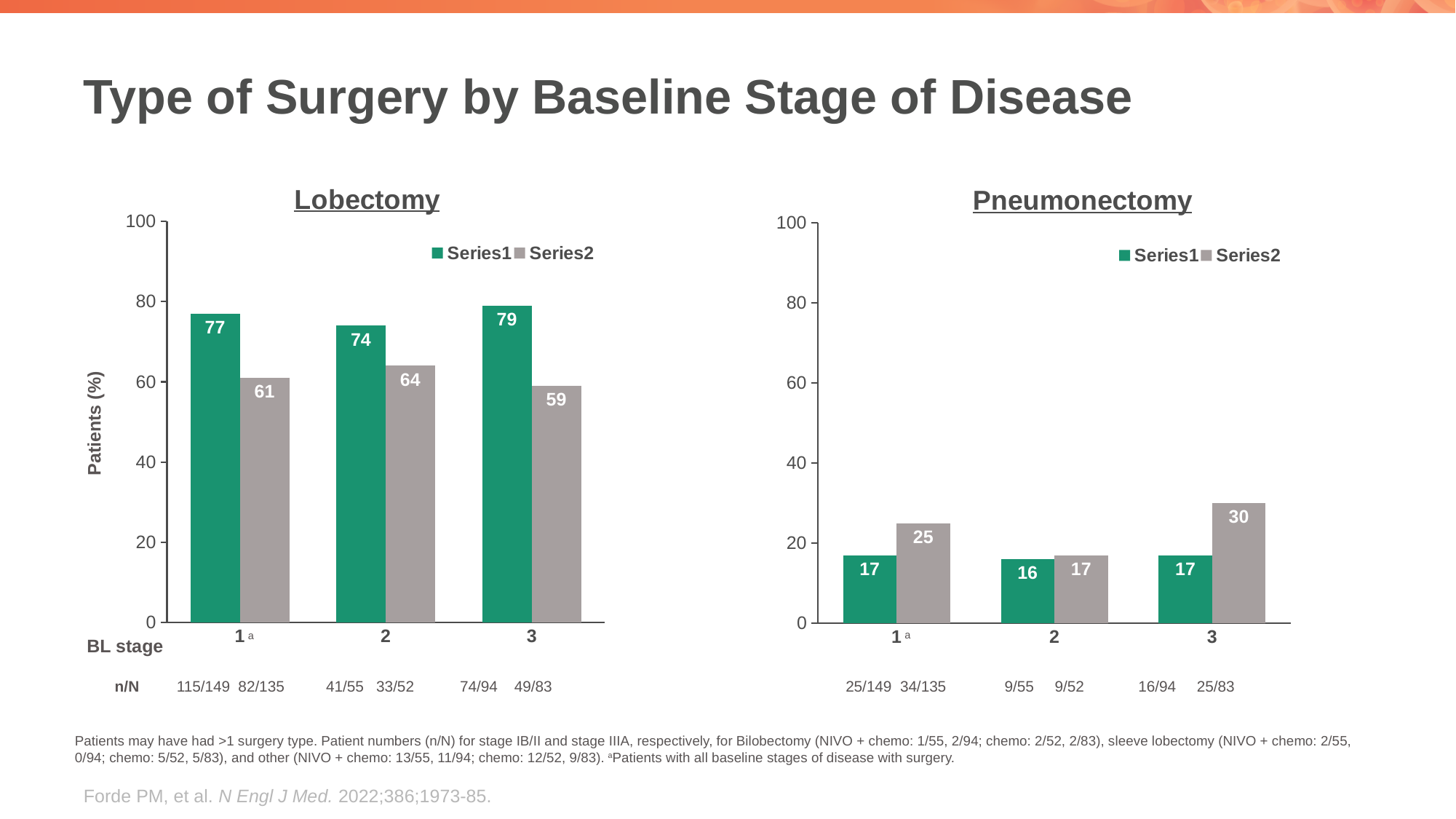

# Type of Surgery by Baseline Stage of Disease

### Chart: Lobectomy

| Category |  |  |
|---|---|---|

### Chart: Pneumonectomy

| Category |  |  |
|---|---|---|
Patients (%)
a
a
BL stage
 25/149  34/135              9/55     9/52             16/94     25/83
n/N         115/149  82/135          41/55   33/52           74/94    49/83
Patients may have had >1 surgery type. Patient numbers (n/N) for stage IB/II and stage IIIA, respectively, for Bilobectomy (NIVO + chemo: 1/55, 2/94; chemo: 2/52, 2/83), sleeve lobectomy (NIVO + chemo: 2/55, 0/94; chemo: 5/52, 5/83), and other (NIVO + chemo: 13/55, 11/94; chemo: 12/52, 9/83). aPatients with all baseline stages of disease with surgery.
Forde PM, et al. N Engl J Med. 2022;386;1973-85.